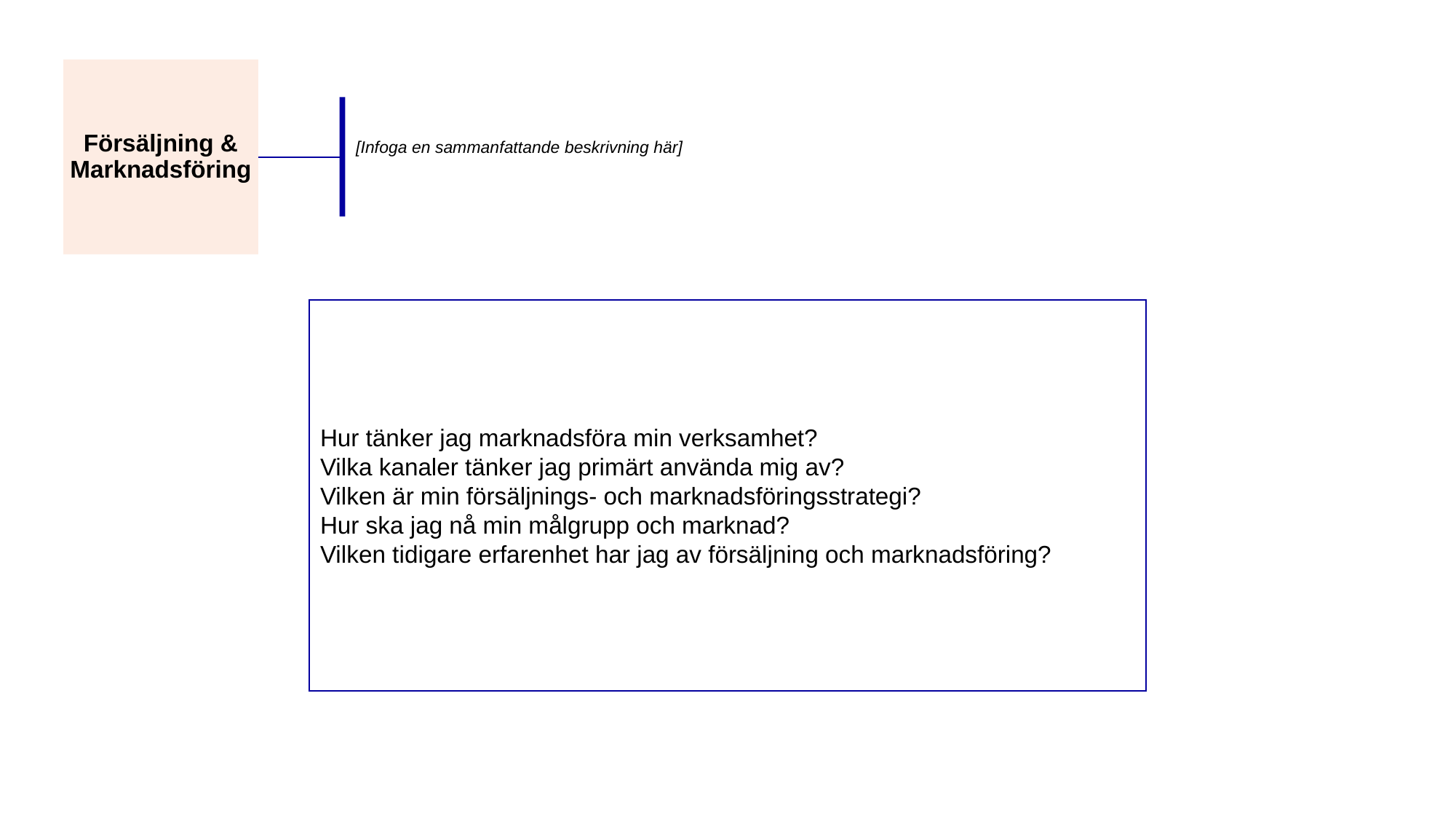

Försäljning & Marknadsföring

[Infoga en sammanfattande beskrivning här]
Hur tänker jag marknadsföra min verksamhet?
Vilka kanaler tänker jag primärt använda mig av?
Vilken är min försäljnings- och marknadsföringsstrategi?
Hur ska jag nå min målgrupp och marknad?
Vilken tidigare erfarenhet har jag av försäljning och marknadsföring?